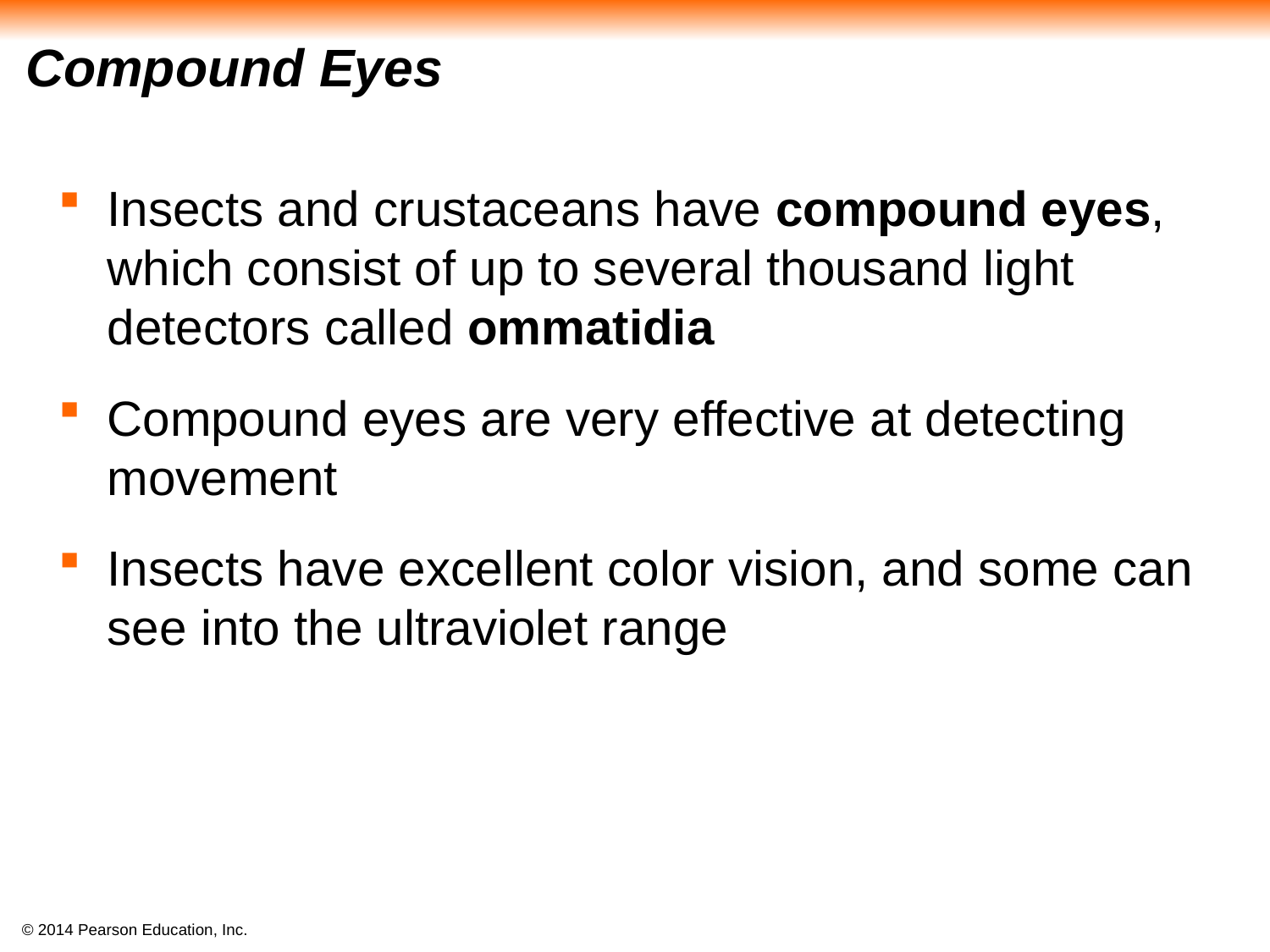

# Compound Eyes
Insects and crustaceans have compound eyes, which consist of up to several thousand light detectors called ommatidia
Compound eyes are very effective at detecting movement
Insects have excellent color vision, and some can see into the ultraviolet range